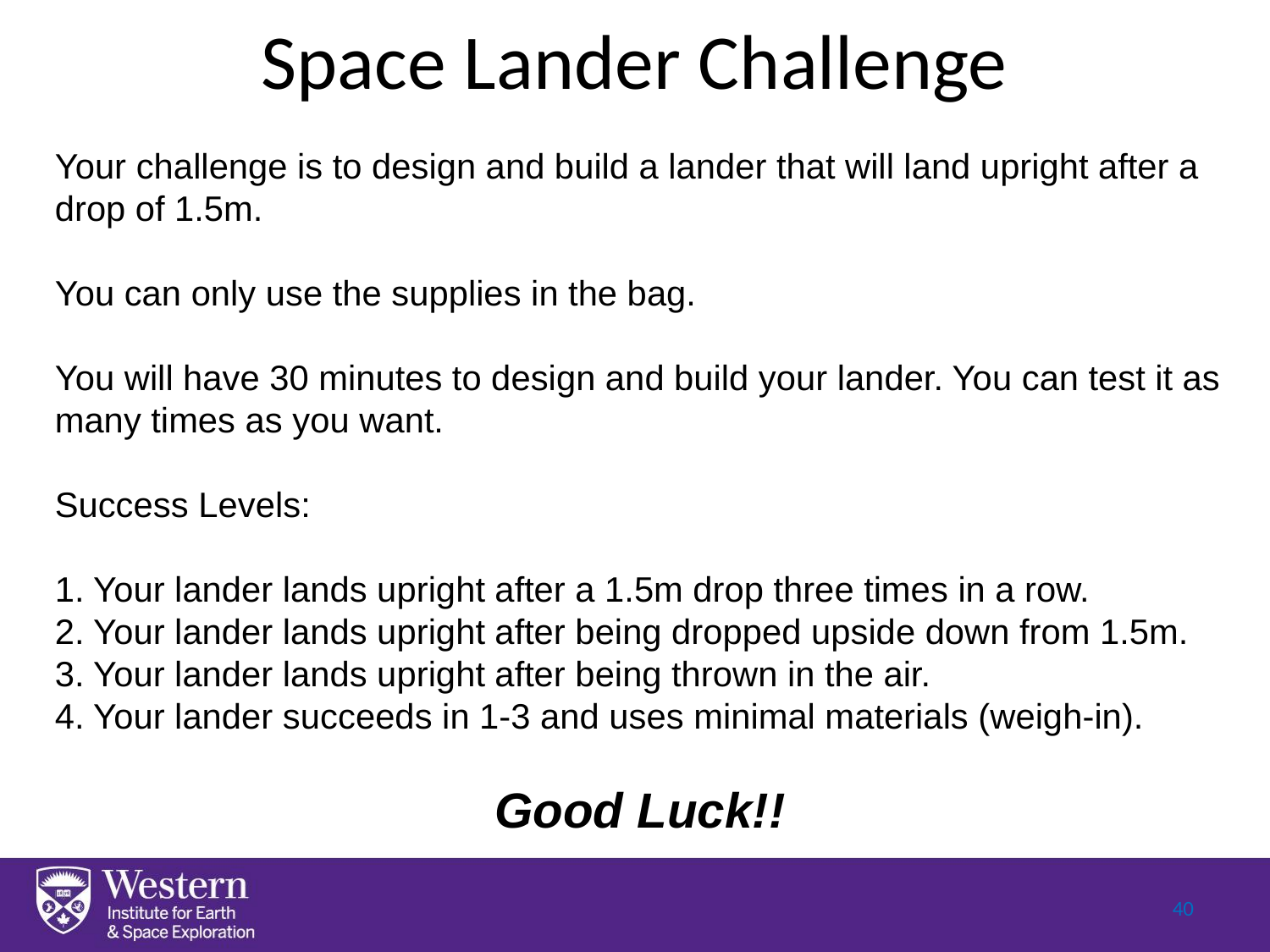

Space Lander Challenge
Your challenge is to design and build a lander that will land upright after a drop of 1.5m.

You can only use the supplies in the bag.

You will have 30 minutes to design and build your lander. You can test it as many times as you want.

Success Levels:

1. Your lander lands upright after a 1.5m drop three times in a row.
2. Your lander lands upright after being dropped upside down from 1.5m.
3. Your lander lands upright after being thrown in the air.
4. Your lander succeeds in 1-3 and uses minimal materials (weigh-in).

Good Luck!!

40